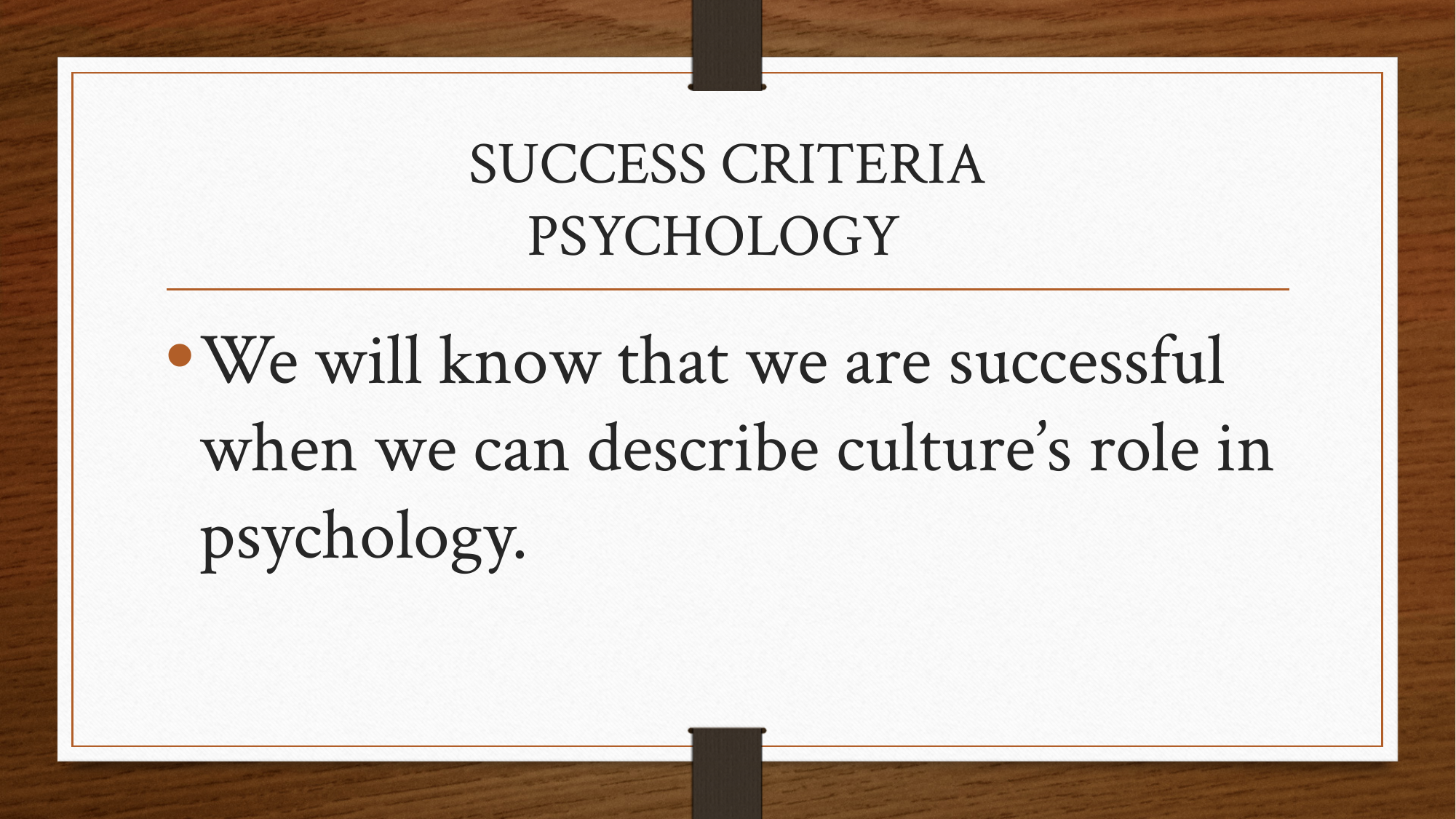

# SUCCESS CRITERIA PSYCHOLOGY
We will know that we are successful when we can describe culture’s role in psychology.